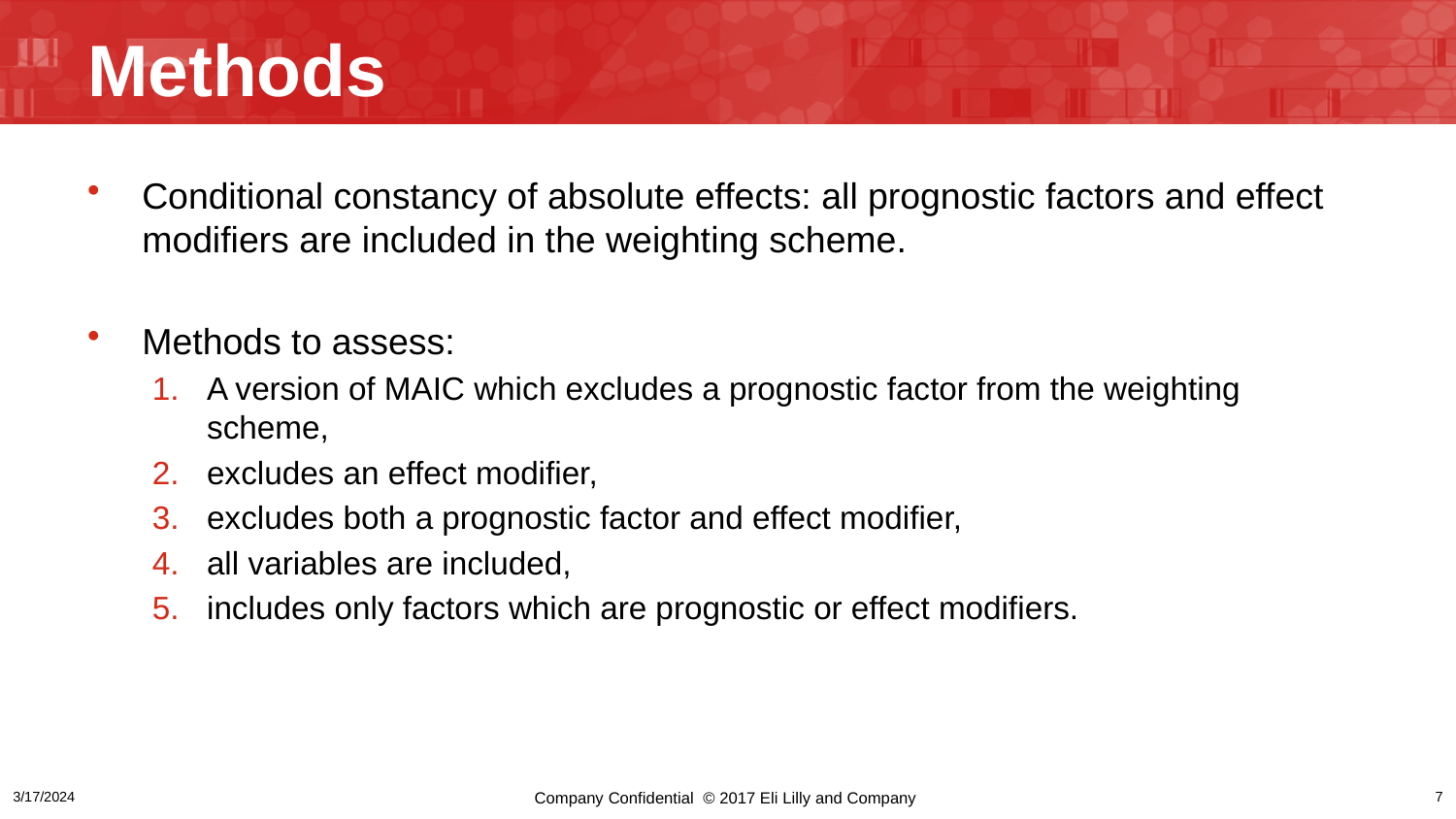

# Methods
Conditional constancy of absolute effects: all prognostic factors and effect modifiers are included in the weighting scheme.

Methods to assess:
A version of MAIC which excludes a prognostic factor from the weighting scheme,
excludes an effect modifier,
excludes both a prognostic factor and effect modifier,
all variables are included,
includes only factors which are prognostic or effect modifiers.

3/17/2024
Company Confidential  © 2017 Eli Lilly and Company
7